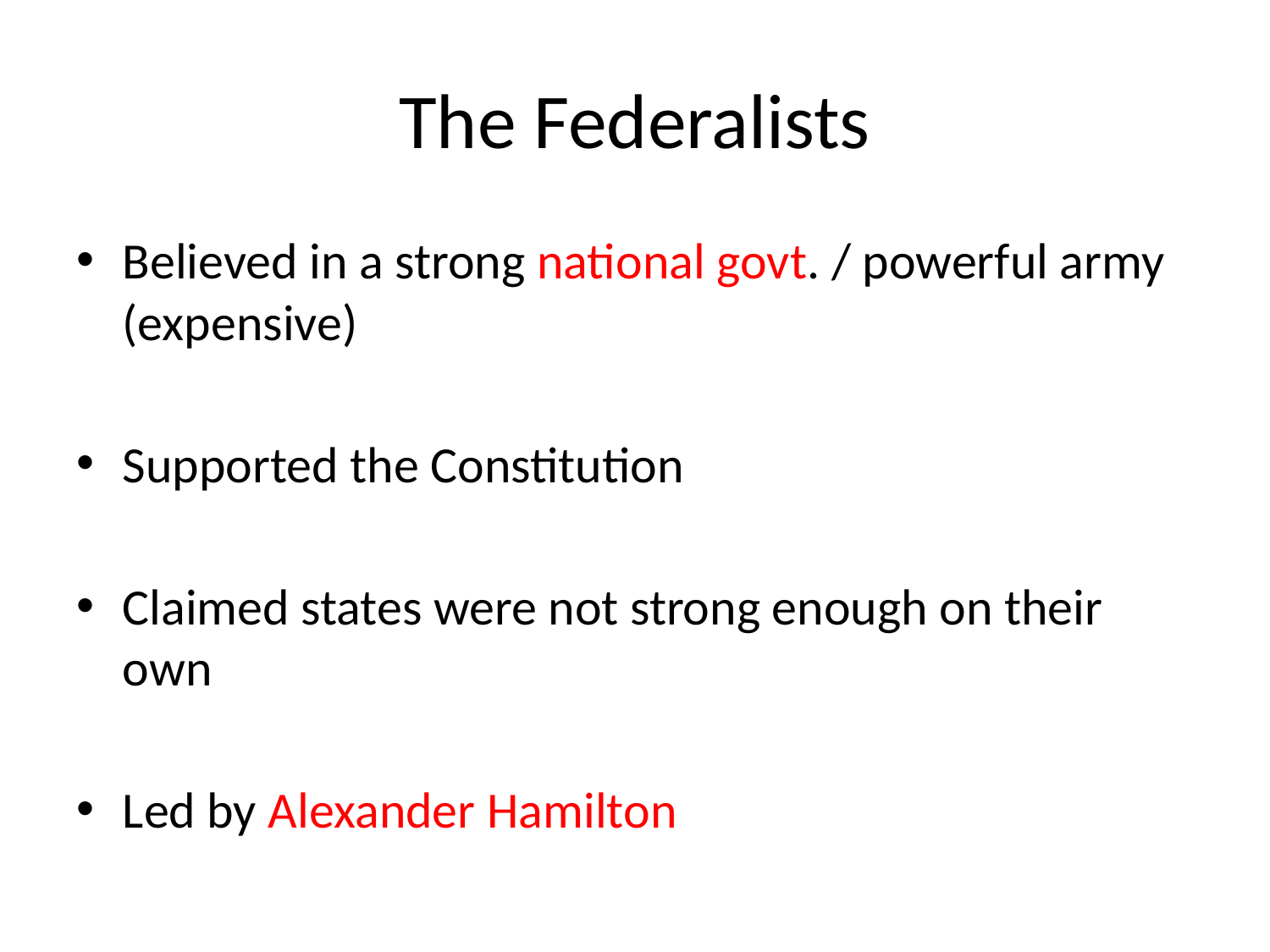

# The Federalists
Believed in a strong national govt. / powerful army (expensive)

Supported the Constitution

Claimed states were not strong enough on their own

Led by Alexander Hamilton